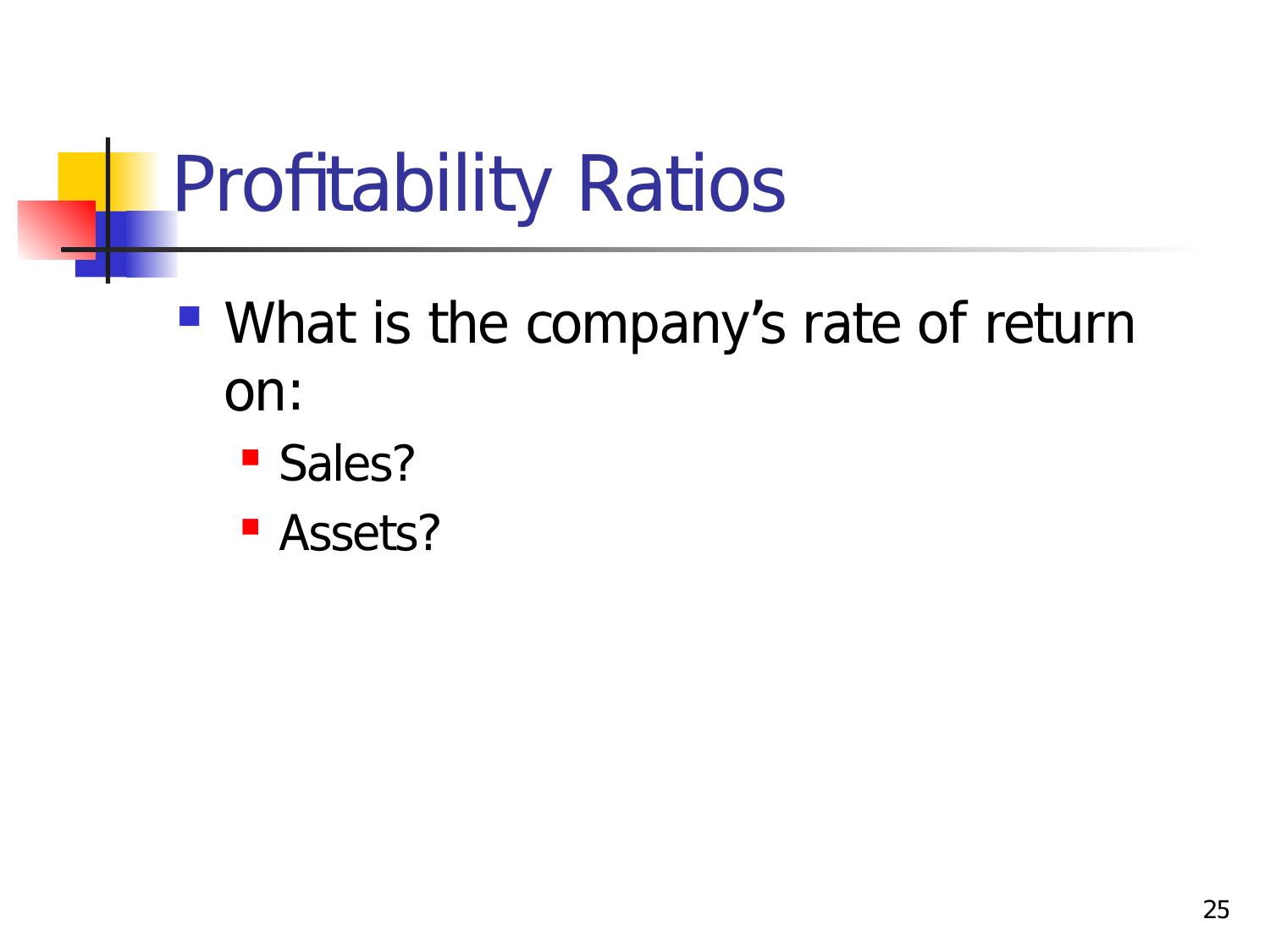

# Profitability Ratios
What is the company’s rate of return on:
Sales?
Assets?
25